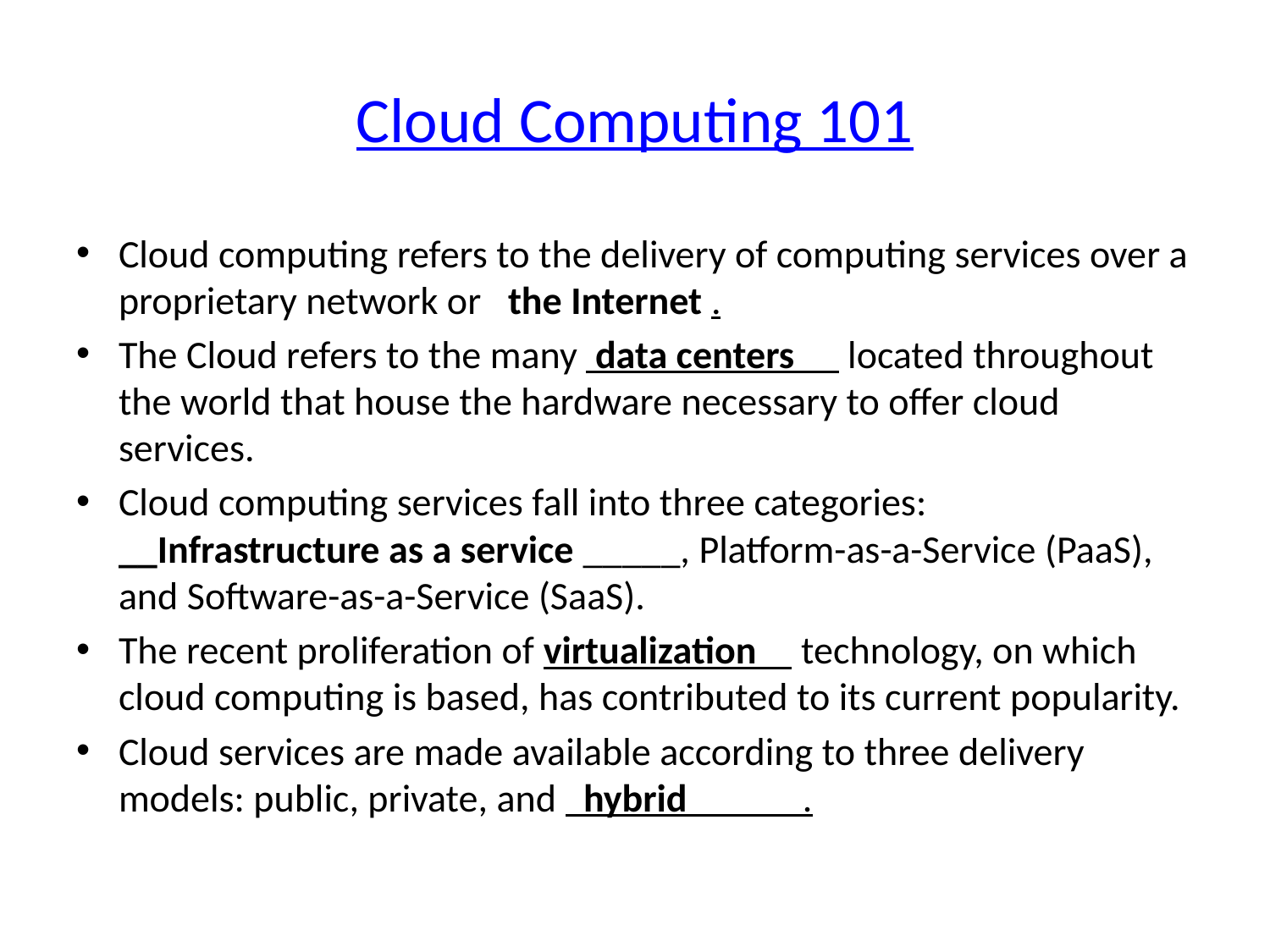

# Cloud Computing 101
Cloud computing refers to the delivery of computing services over a proprietary network or   the Internet .
The Cloud refers to the many  data centers      located throughout the world that house the hardware necessary to offer cloud services.
Cloud computing services fall into three categories: __Infrastructure as a service _____, Platform-as-a-Service (PaaS), and Software-as-a-Service (SaaS).
The recent proliferation of virtualization     technology, on which cloud computing is based, has contributed to its current popularity.
Cloud services are made available according to three delivery models: public, private, and   hybrid             .